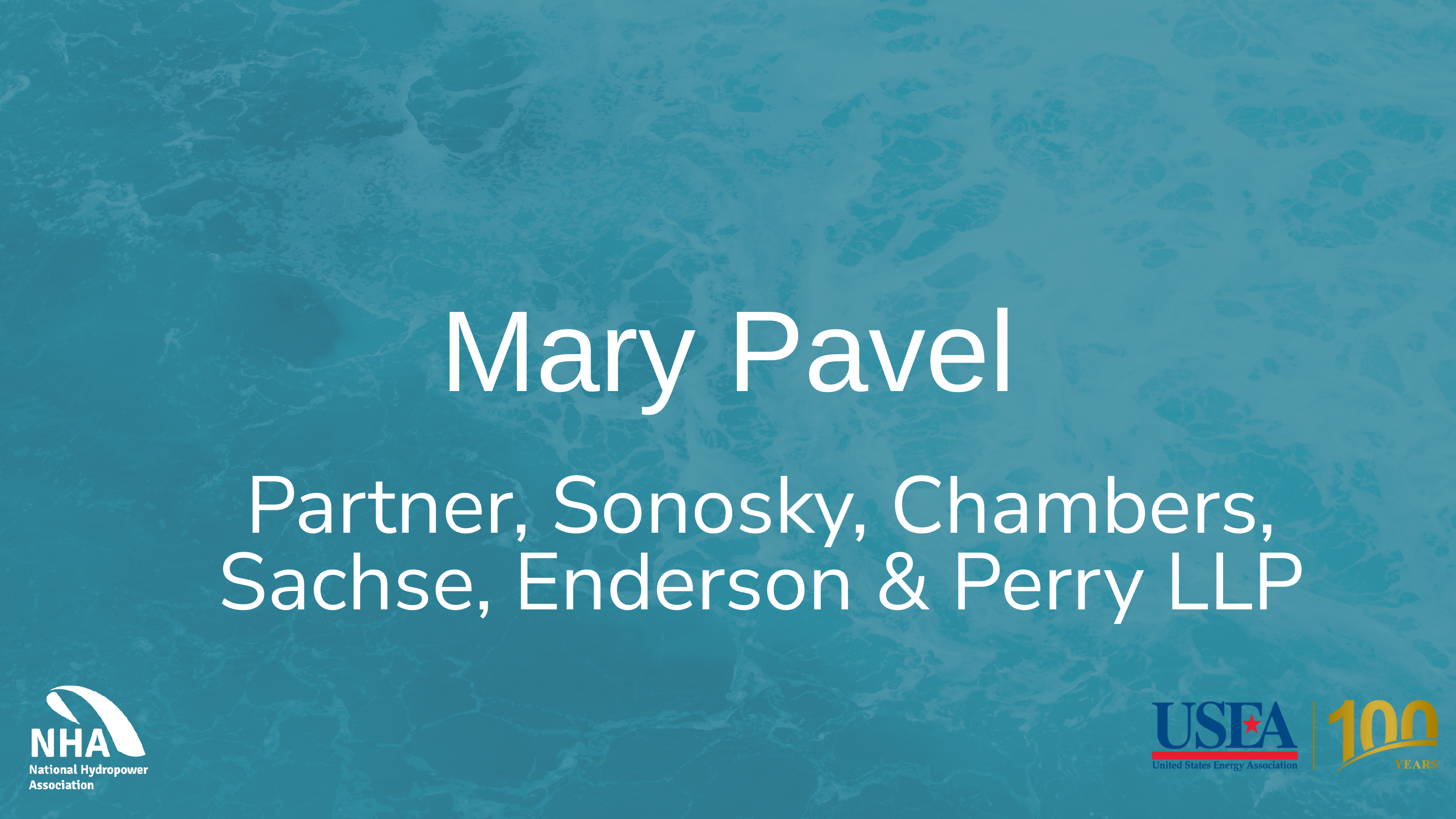

Mary Pavel
Partner, Sonosky, Chambers, Sachse, Enderson & Perry LLP